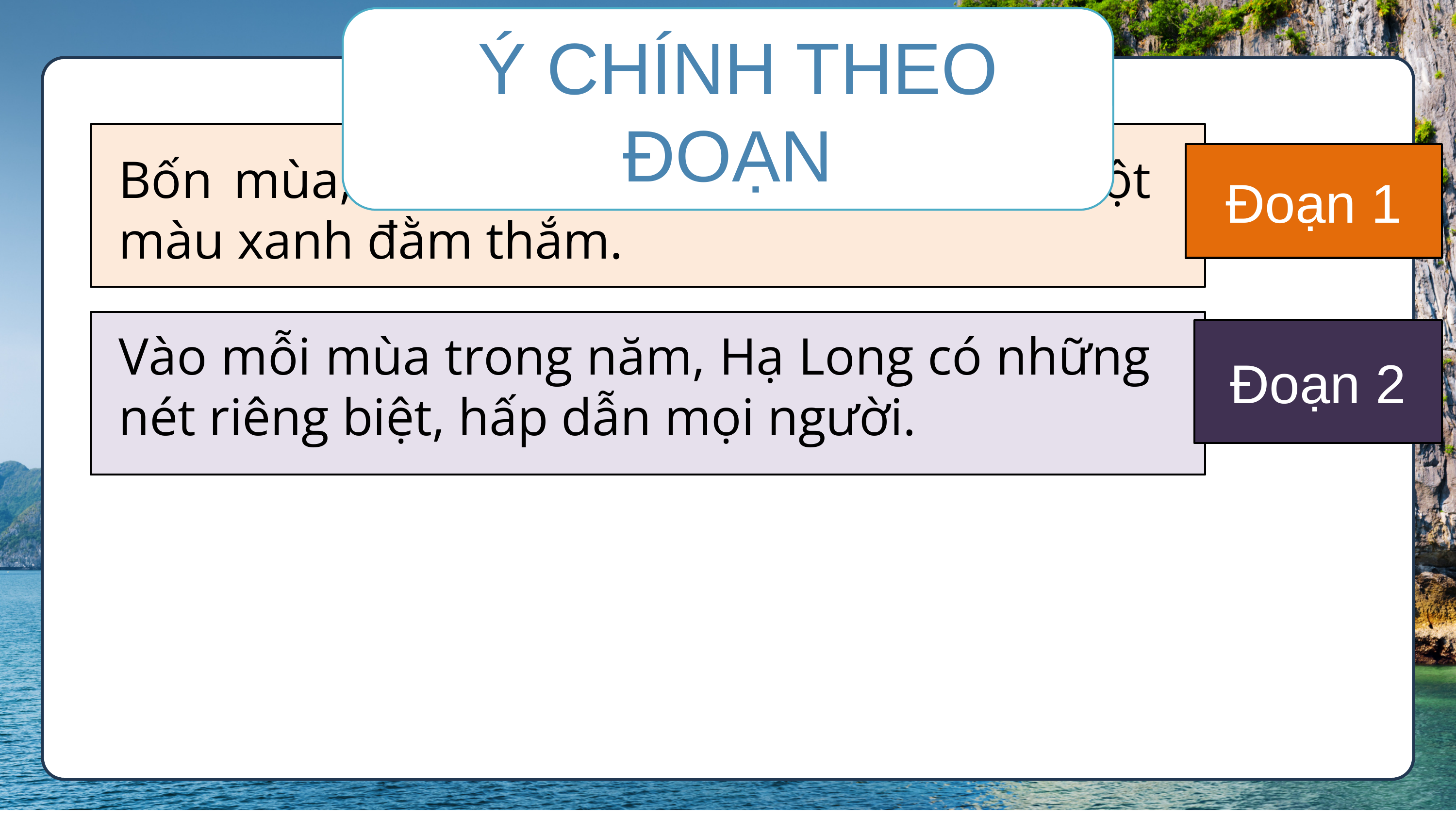

Ý CHÍNH THEO ĐOẠN

Bốn mùa, Hạ Long được bao phủ bởi một màu xanh đằm thắm.
Đoạn 1

Đoạn 2
Vào mỗi mùa trong năm, Hạ Long có những nét riêng biệt, hấp dẫn mọi người.